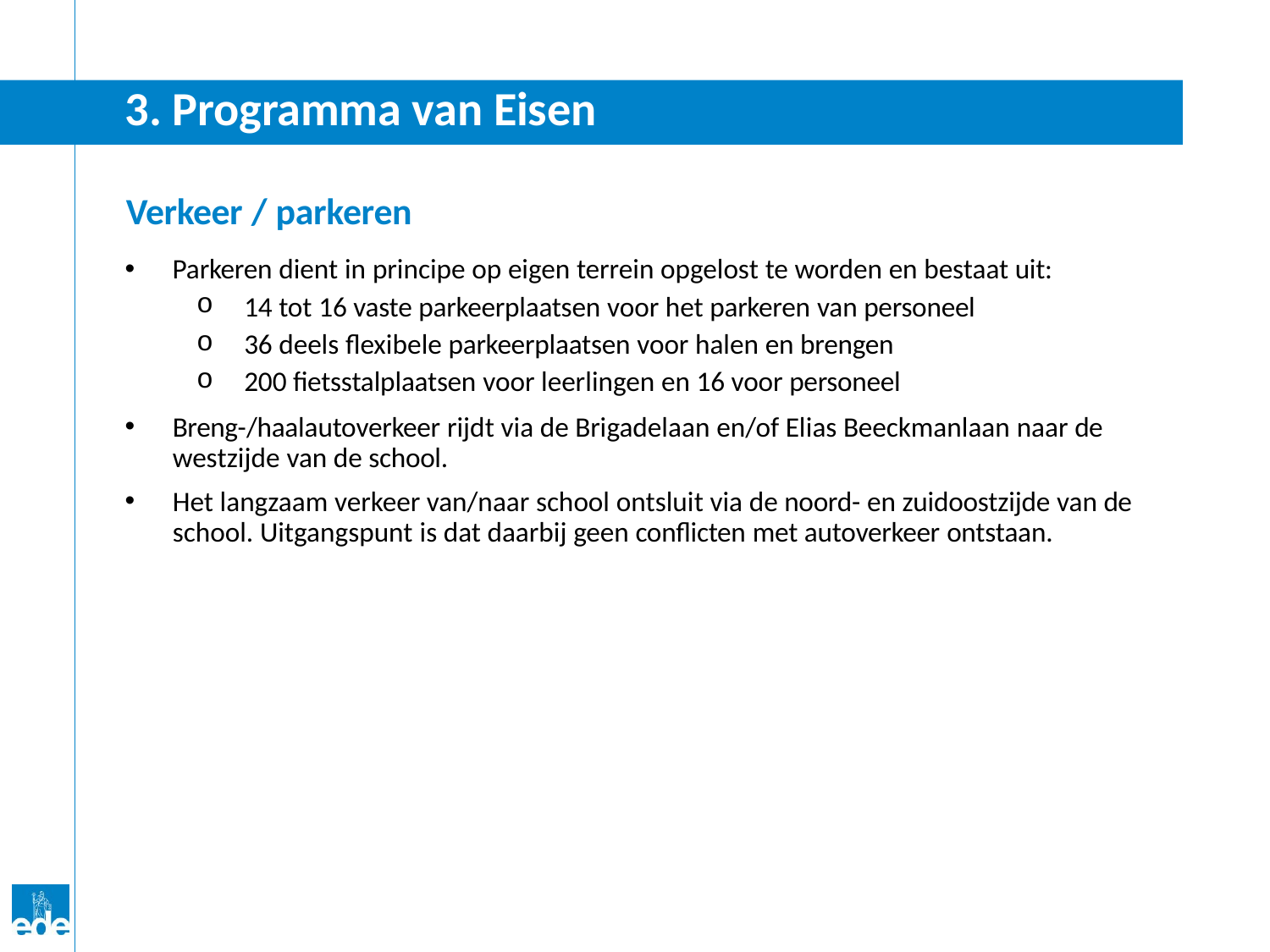

# 3. Programma van Eisen

Verkeer / parkeren
Parkeren dient in principe op eigen terrein opgelost te worden en bestaat uit:
14 tot 16 vaste parkeerplaatsen voor het parkeren van personeel
36 deels flexibele parkeerplaatsen voor halen en brengen
200 fietsstalplaatsen voor leerlingen en 16 voor personeel
Breng-/haalautoverkeer rijdt via de Brigadelaan en/of Elias Beeckmanlaan naar de westzijde van de school.
Het langzaam verkeer van/naar school ontsluit via de noord- en zuidoostzijde van de school. Uitgangspunt is dat daarbij geen conflicten met autoverkeer ontstaan.